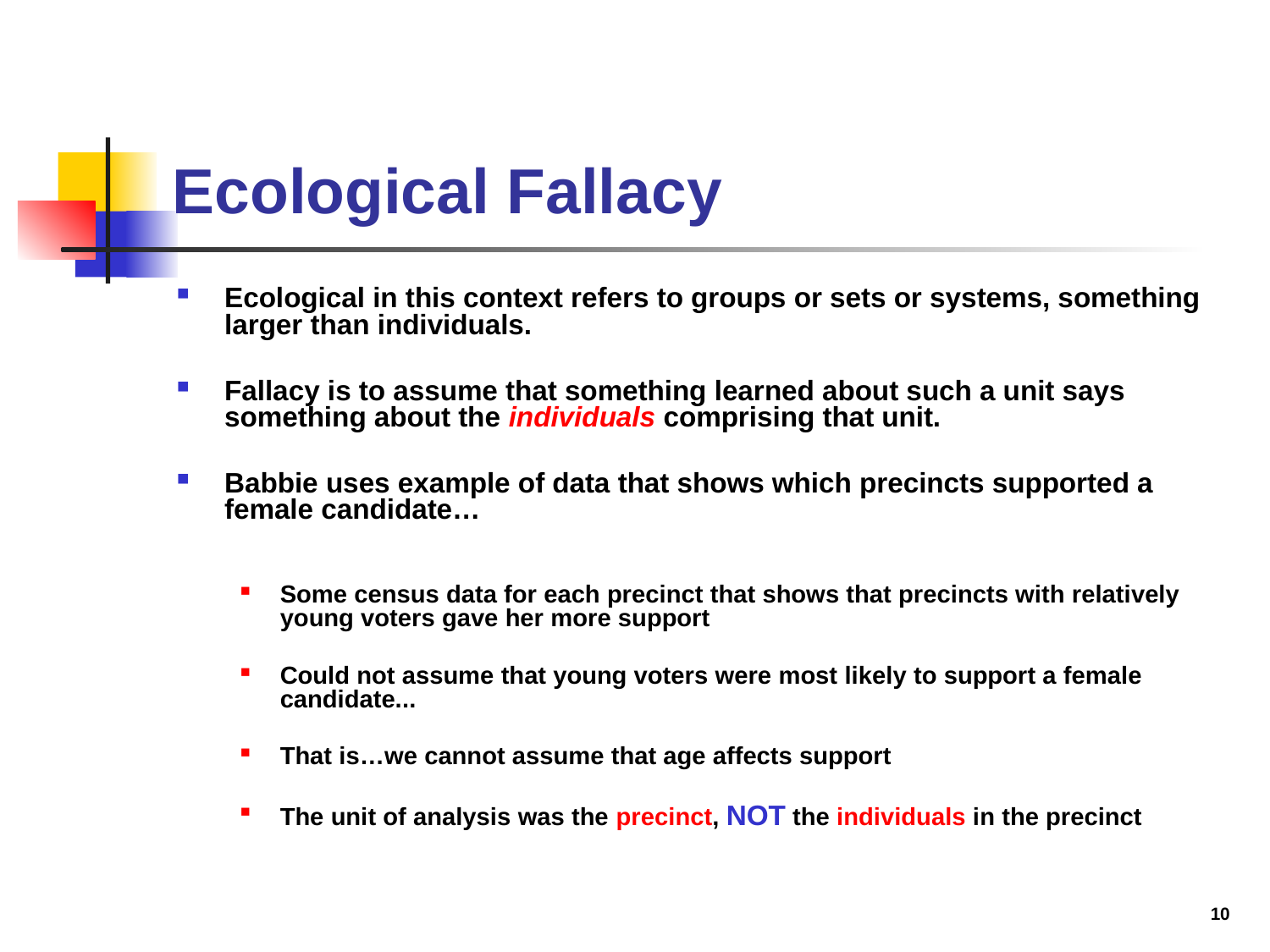

# Ecological Fallacy
Ecological in this context refers to groups or sets or systems, something larger than individuals.

Fallacy is to assume that something learned about such a unit says something about the individuals comprising that unit.

Babbie uses example of data that shows which precincts supported a female candidate…

Some census data for each precinct that shows that precincts with relatively young voters gave her more support

Could not assume that young voters were most likely to support a female candidate...

That is…we cannot assume that age affects support

The unit of analysis was the precinct, NOT the individuals in the precinct

10